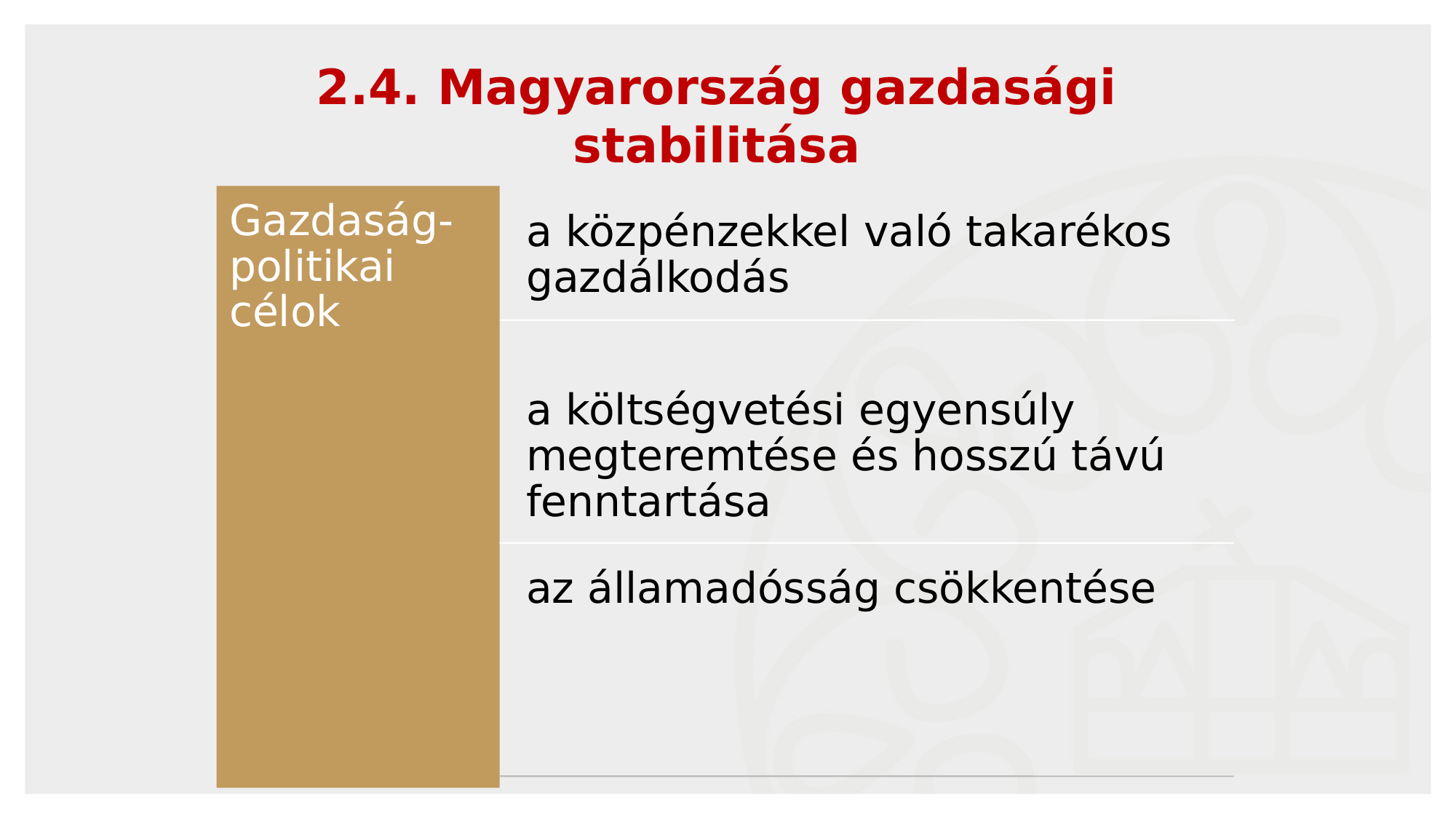

17
2.4. Magyarország gazdasági stabilitása
Gazdaság-politikai célok
a közpénzekkel való takarékos gazdálkodás
a költségvetési egyensúly megteremtése és hosszú távú fenntartása
az államadósság csökkentése